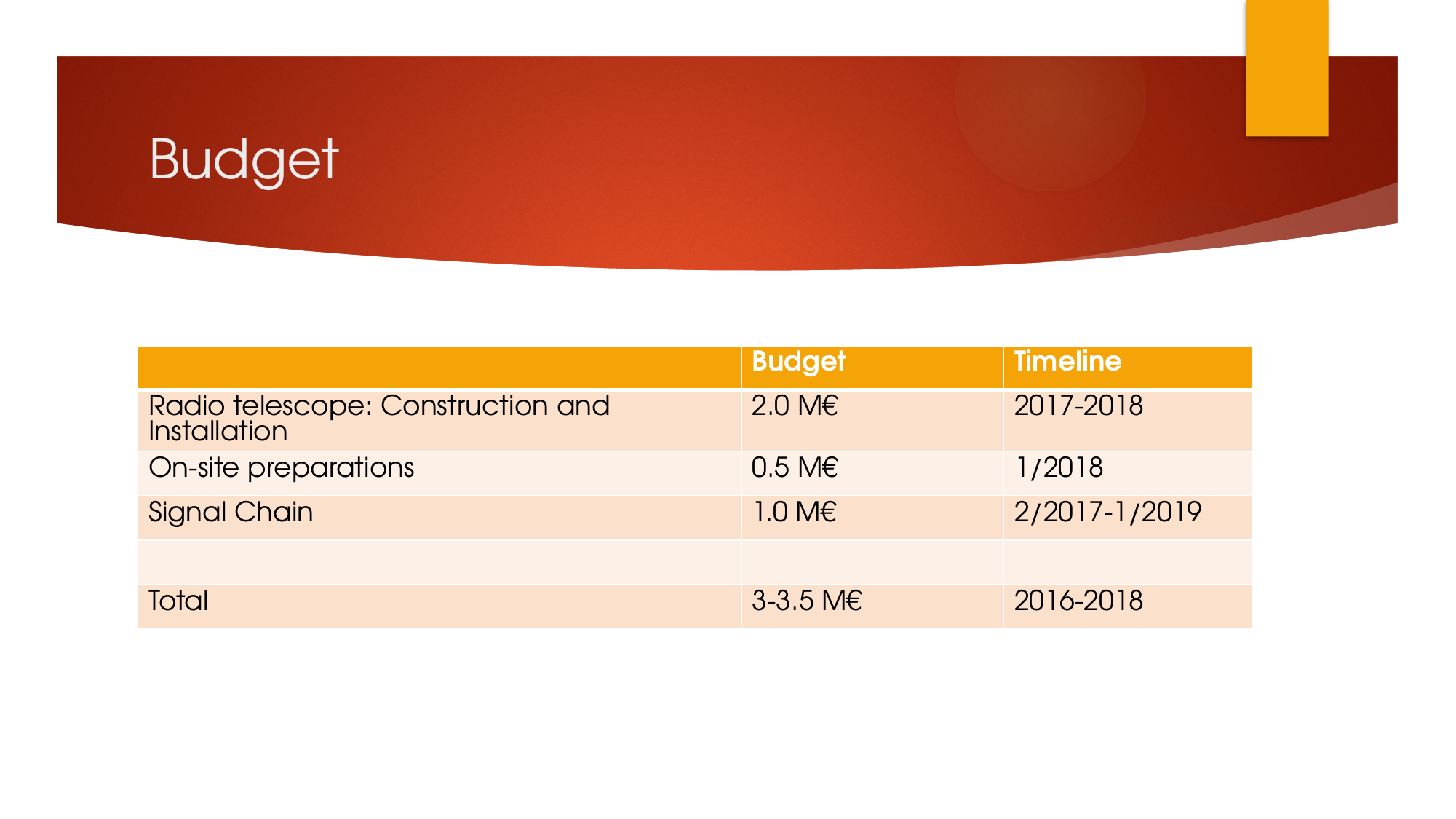

# Budget
|  | Budget | Timeline |
| --- | --- | --- |
| Radio telescope: Construction and Installation | 2.0 M€ | 2017-2018 |
| On-site preparations | 0.5 M€ | 1/2018 |
| Signal Chain | 1.0 M€ | 2/2017-1/2019 |
|  |  |  |
| Total | 3-3.5 M€ | 2016-2018 |